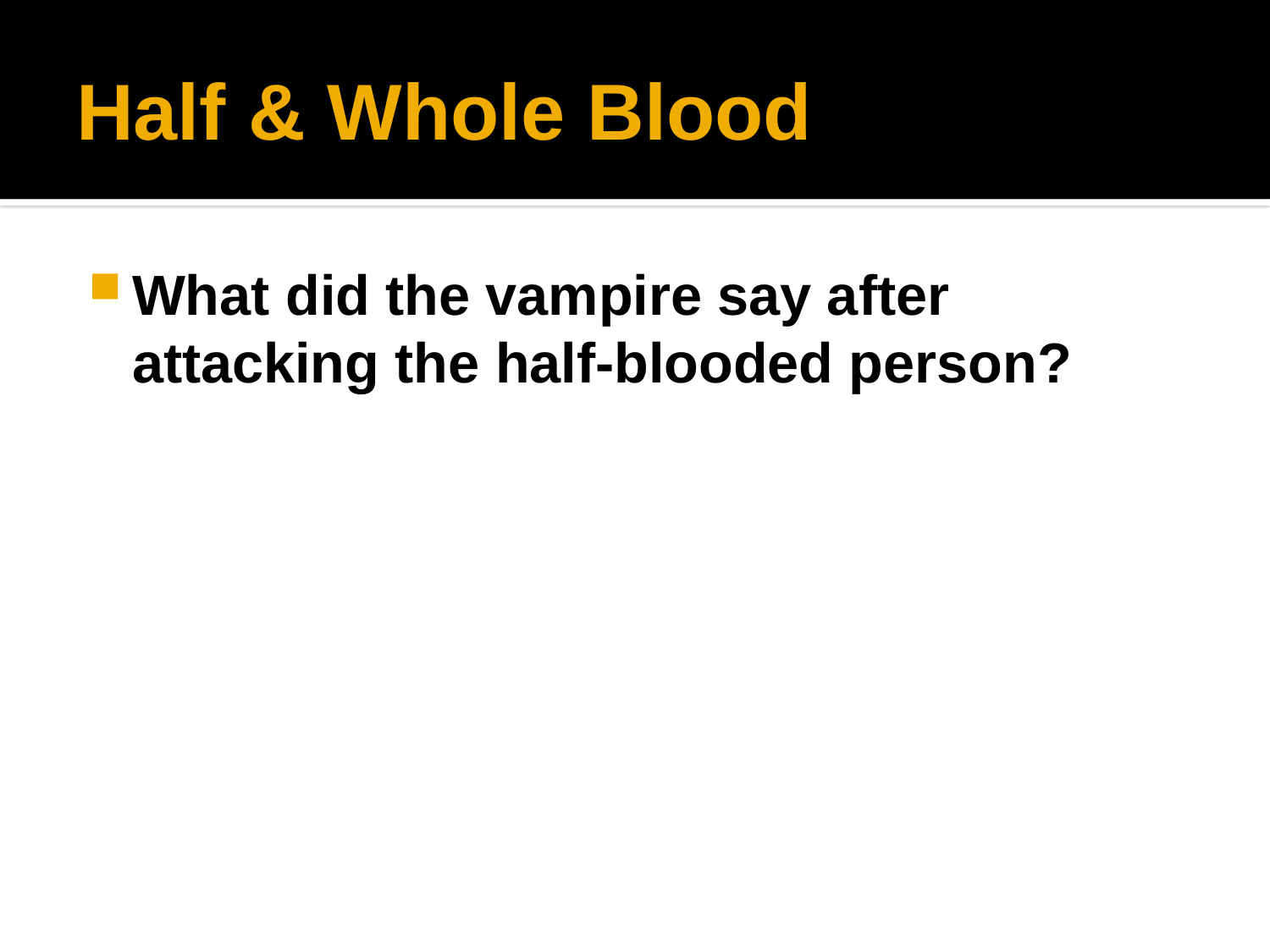

# Half & Whole Blood
What did the vampire say after attacking the half-blooded person?